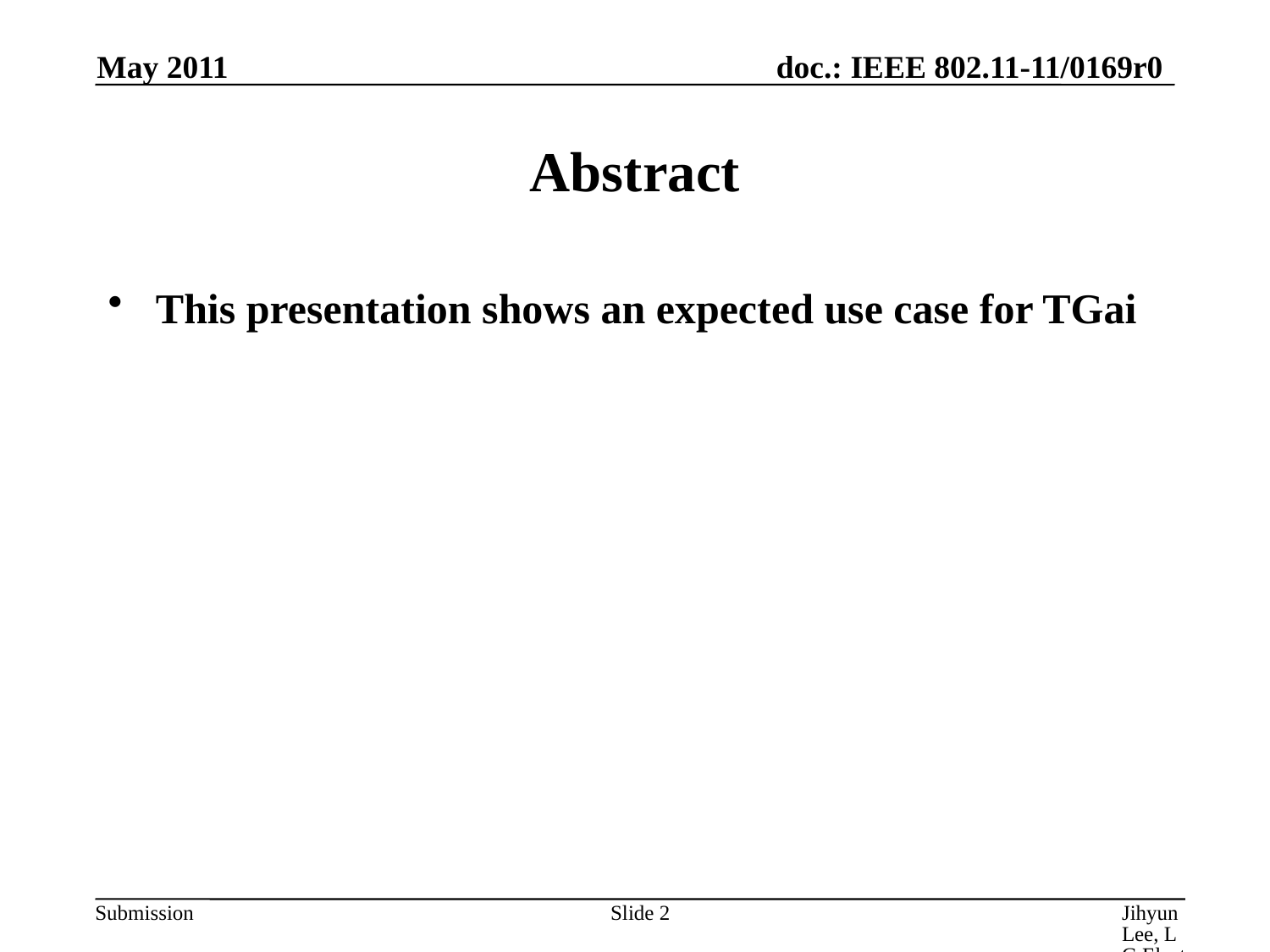

May 2011
# Abstract
This presentation shows an expected use case for TGai

Slide 2
Jihyun Lee, LG Electronics